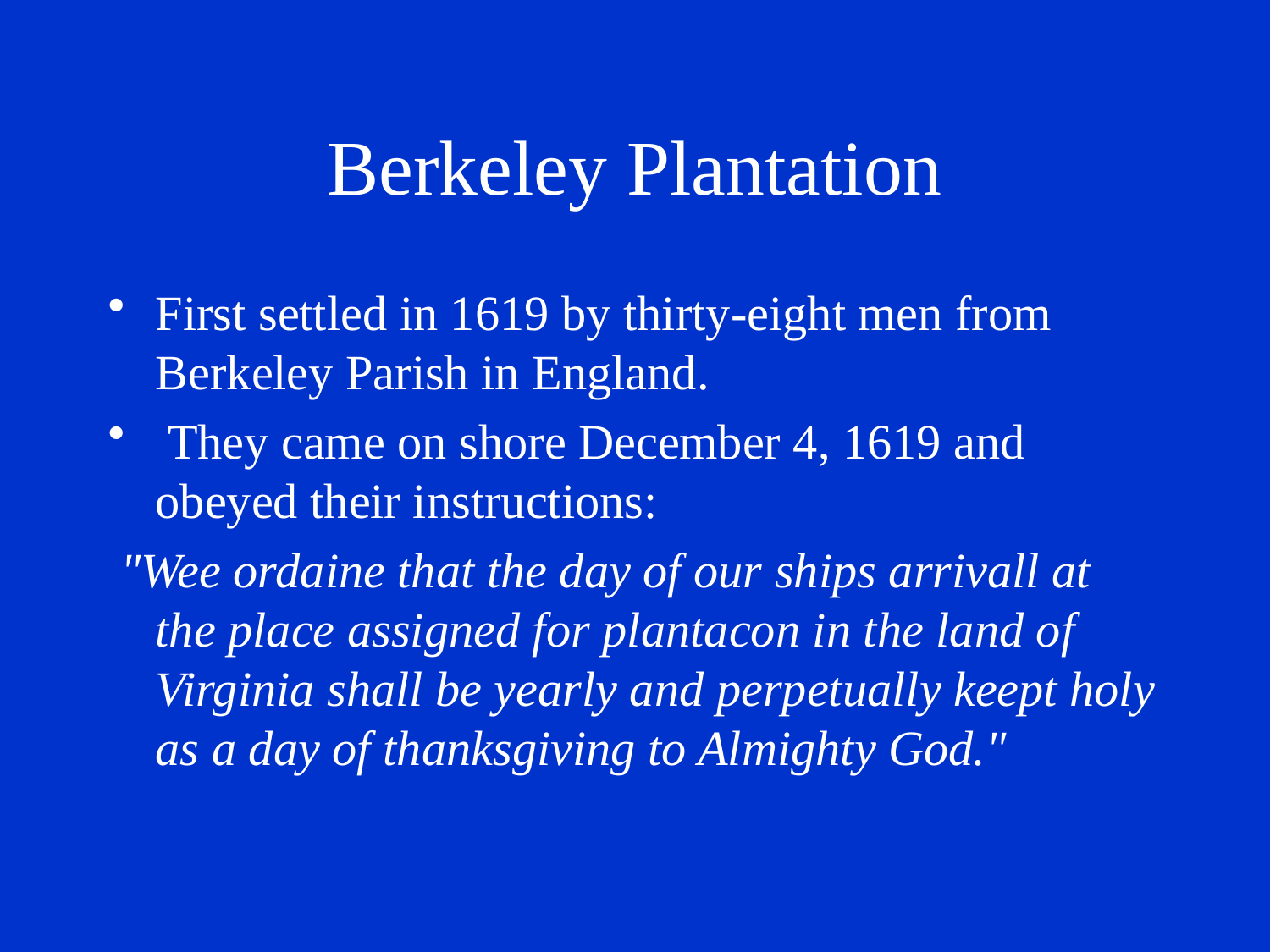

# Berkeley Plantation
First settled in 1619 by thirty-eight men from Berkeley Parish in England.
 They came on shore December 4, 1619 and obeyed their instructions:
 "Wee ordaine that the day of our ships arrivall at the place assigned for plantacon in the land of Virginia shall be yearly and perpetually keept holy as a day of thanksgiving to Almighty God."